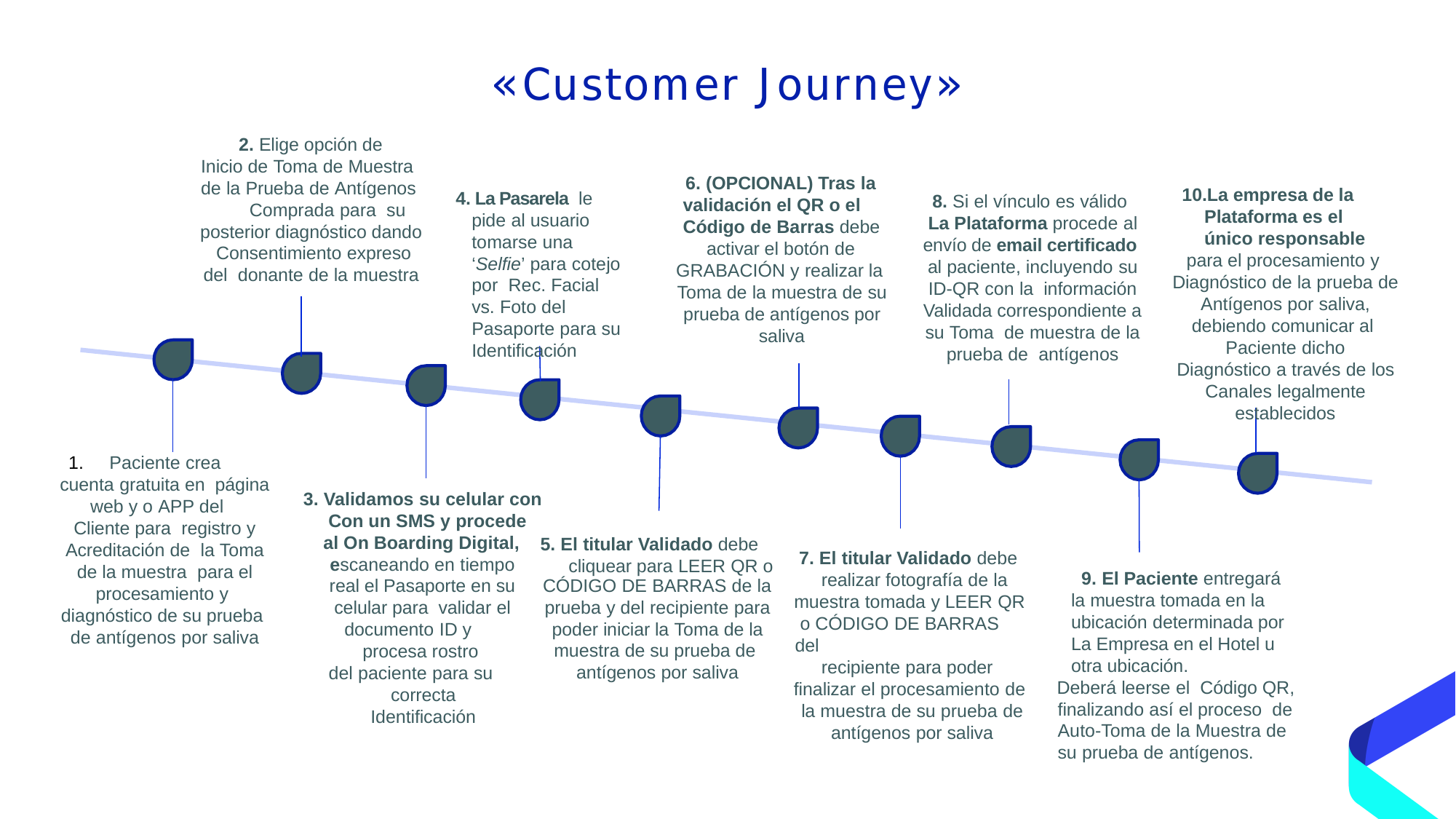

# «Customer Journey»
2. Elige opción de  Inicio de Toma de Muestra  de la Prueba de Antígenos
Comprada para su  posterior diagnóstico dando  Consentimiento expreso del  donante de la muestra
6. (OPCIONAL) Tras la  validación el QR o el  Código de Barras debe
activar el botón de  GRABACIÓN y realizar la  Toma de la muestra de su  prueba de antígenos por  saliva
10.La empresa de la Plataforma es el  único responsable
para el procesamiento y  Diagnóstico de la prueba de  Antígenos por saliva,  debiendo comunicar al  Paciente dicho
Diagnóstico a través de los  Canales legalmente  establecidos
4. La Pasarela  le pide al usuario tomarse una ‘Selfie’ para cotejo por  Rec. Facial vs. Foto del Pasaporte para su Identificación
8. Si el vínculo es válido
La Plataforma procede al envío de email certificado  al paciente, incluyendo su ID-QR con la  información Validada correspondiente a su Toma  de muestra de la prueba de  antígenos

1.	Paciente crea
cuenta gratuita en  página  web y o APP del     Cliente para  registro y Acreditación de  la Toma de la muestra  para el procesamiento y  diagnóstico de su prueba  de antígenos por saliva
3. Validamos su celular con  Con un SMS y procede al On Boarding Digital,
escaneando en tiempo
real el Pasaporte en su celular para  validar el
documento ID y  procesa rostro
del paciente para su  correcta Identificación
5. El titular Validado debe  cliquear para LEER QR o
7. El titular Validado debe  realizar fotografía de la
muestra tomada y LEER QR  o CÓDIGO DE BARRAS del
recipiente para poder  finalizar el procesamiento de  la muestra de su prueba de  antígenos por saliva
9. El Paciente entregará la muestra tomada en la  ubicación determinada por La Empresa en el Hotel u otra ubicación.
Deberá leerse el  Código QR, finalizando así el proceso  de Auto-Toma de la Muestra de  su prueba de antígenos.
CÓDIGO DE BARRAS de la
prueba y del recipiente para  poder iniciar la Toma de la  muestra de su prueba de  antígenos por saliva